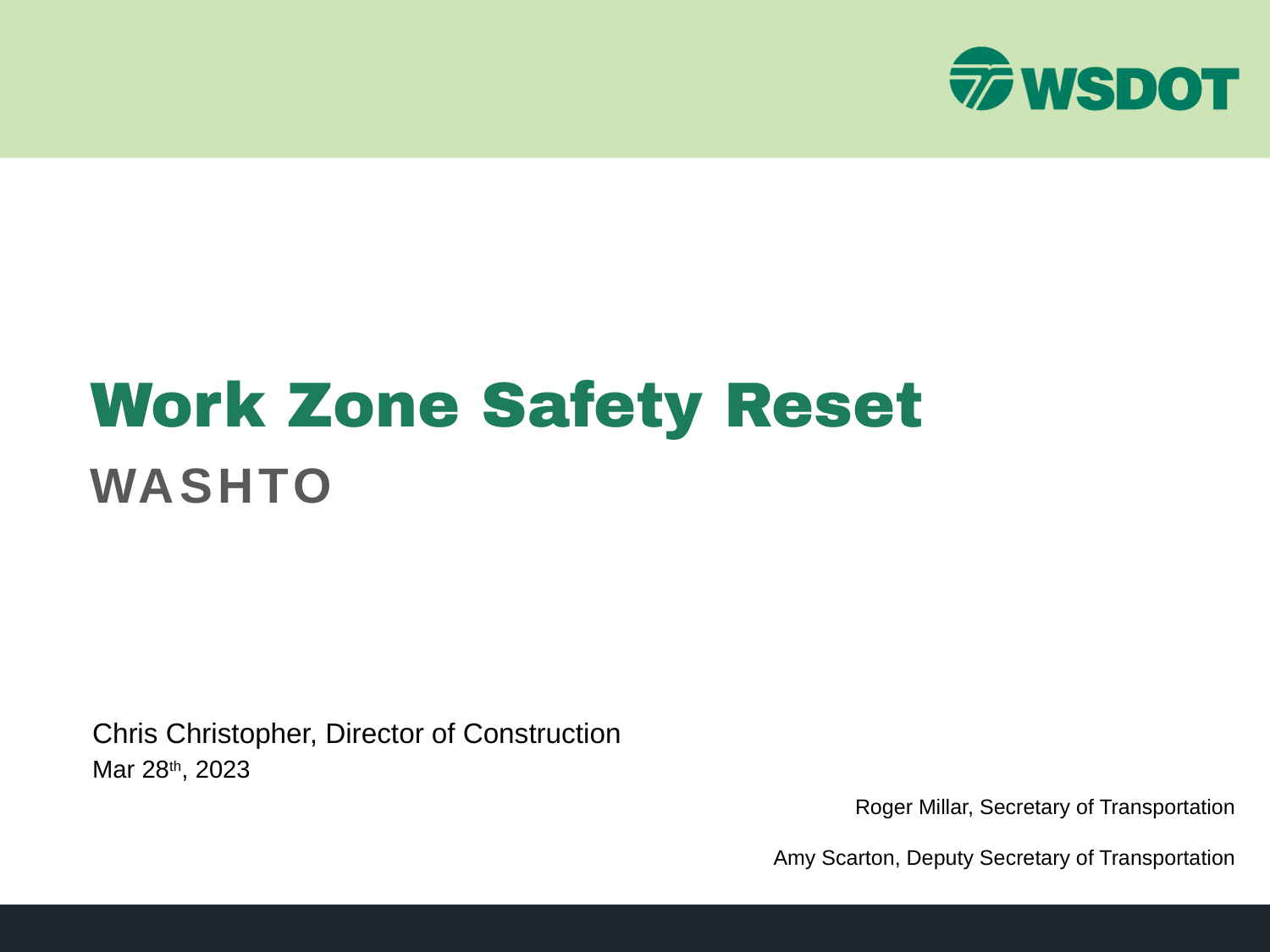

Work Zone Safety Reset
WASHTO
Chris Christopher, Director of Construction
Mar 28th, 2023
Roger Millar, Secretary of Transportation

Amy Scarton, Deputy Secretary of Transportation